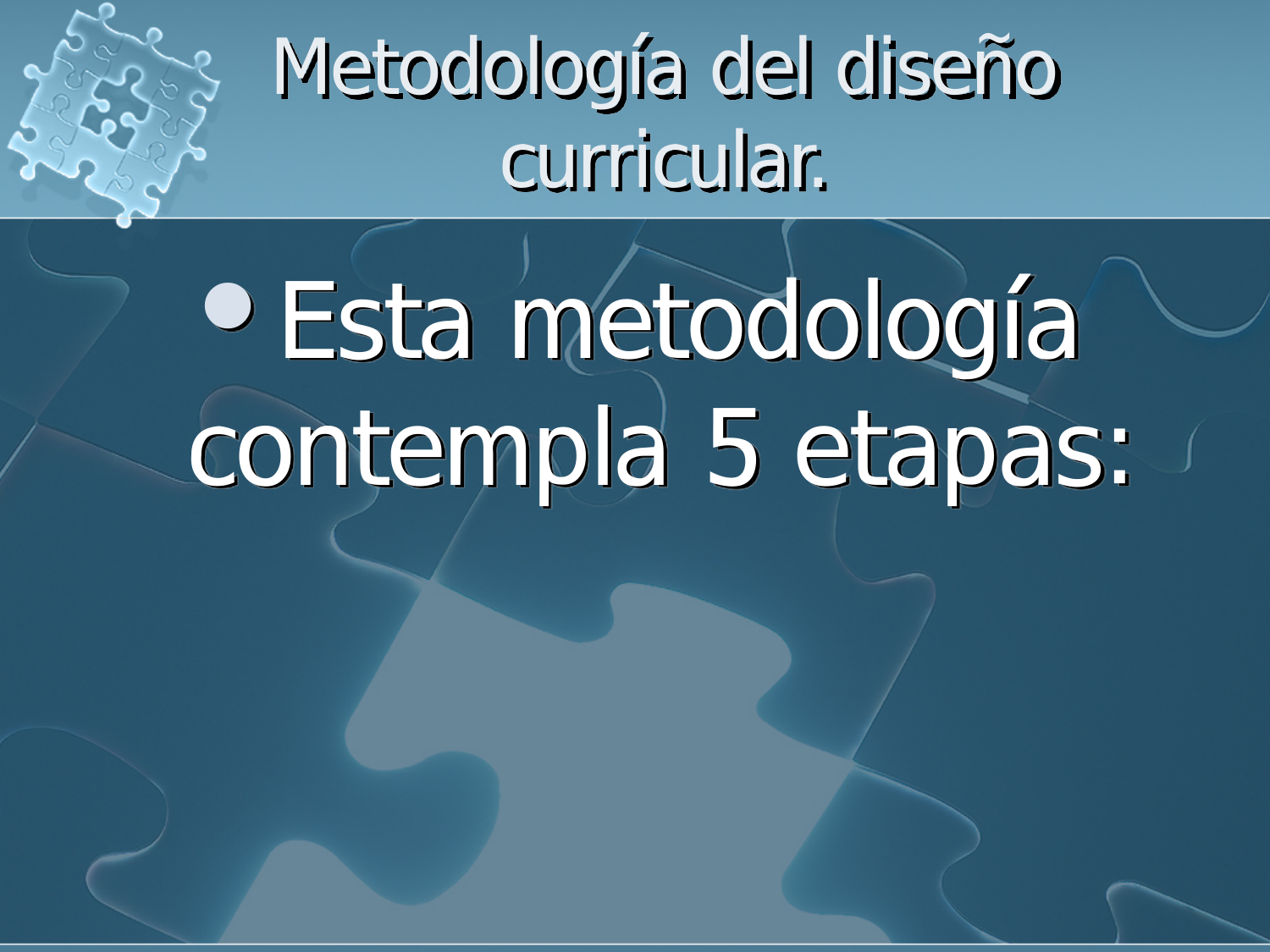

# Metodología del diseño curricular.
Esta metodología contempla 5 etapas: